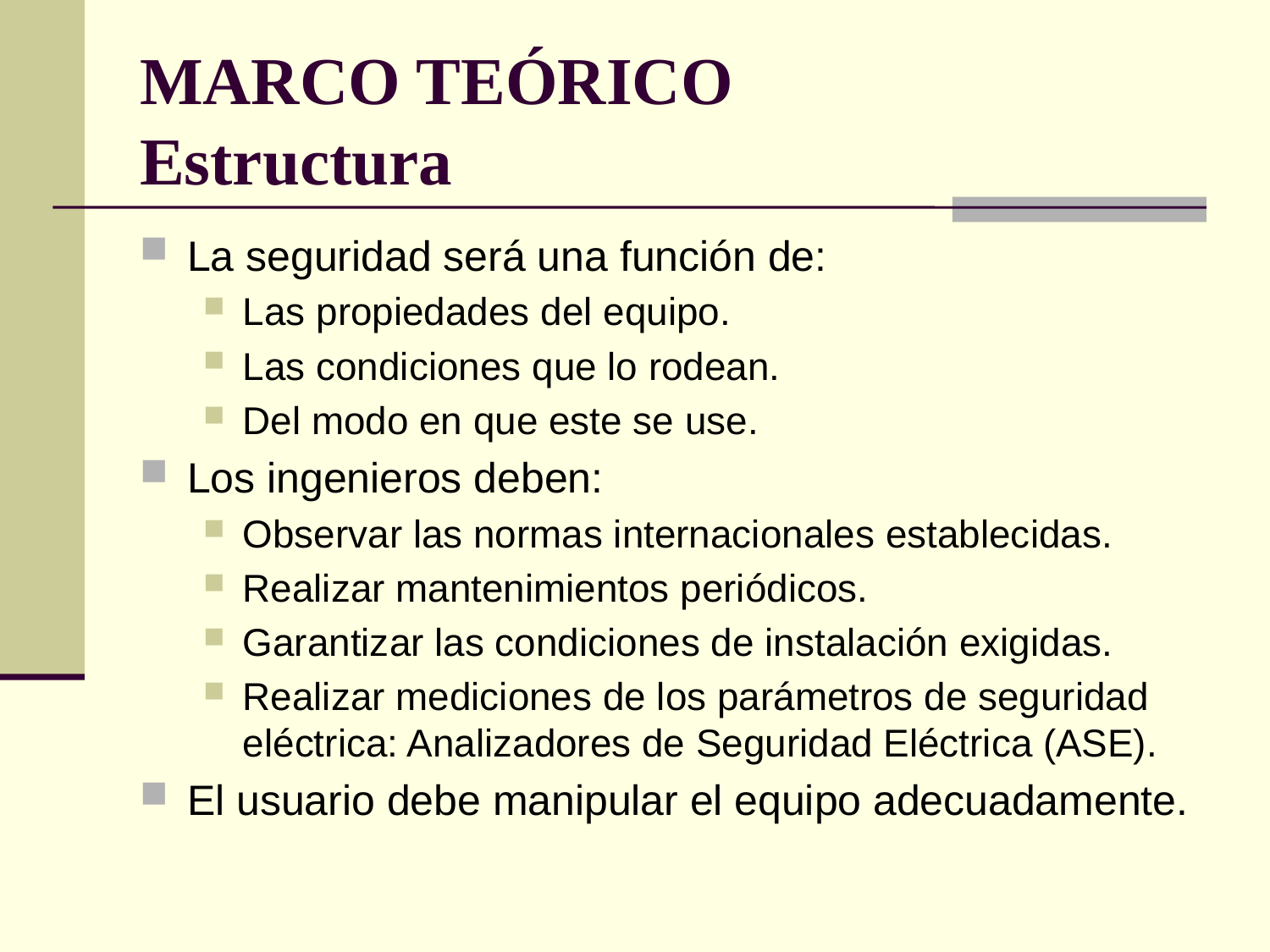

# MARCO TEÓRICO Estructura
La seguridad será una función de:
Las propiedades del equipo.
Las condiciones que lo rodean.
Del modo en que este se use.
Los ingenieros deben:
Observar las normas internacionales establecidas.
Realizar mantenimientos periódicos.
Garantizar las condiciones de instalación exigidas.
Realizar mediciones de los parámetros de seguridad eléctrica: Analizadores de Seguridad Eléctrica (ASE).
El usuario debe manipular el equipo adecuadamente.